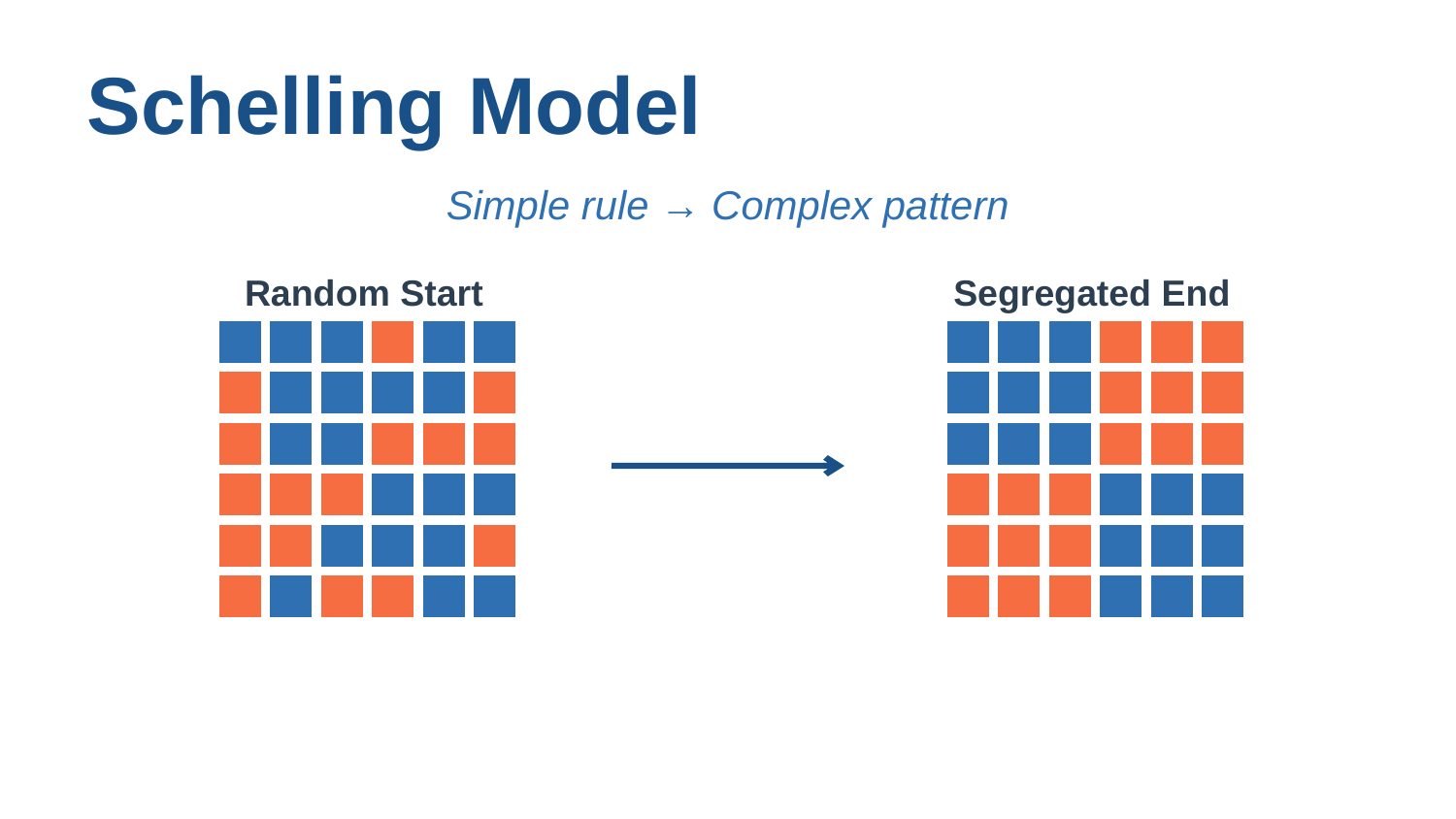

Schelling Model
Simple rule → Complex pattern
Random Start
Segregated End